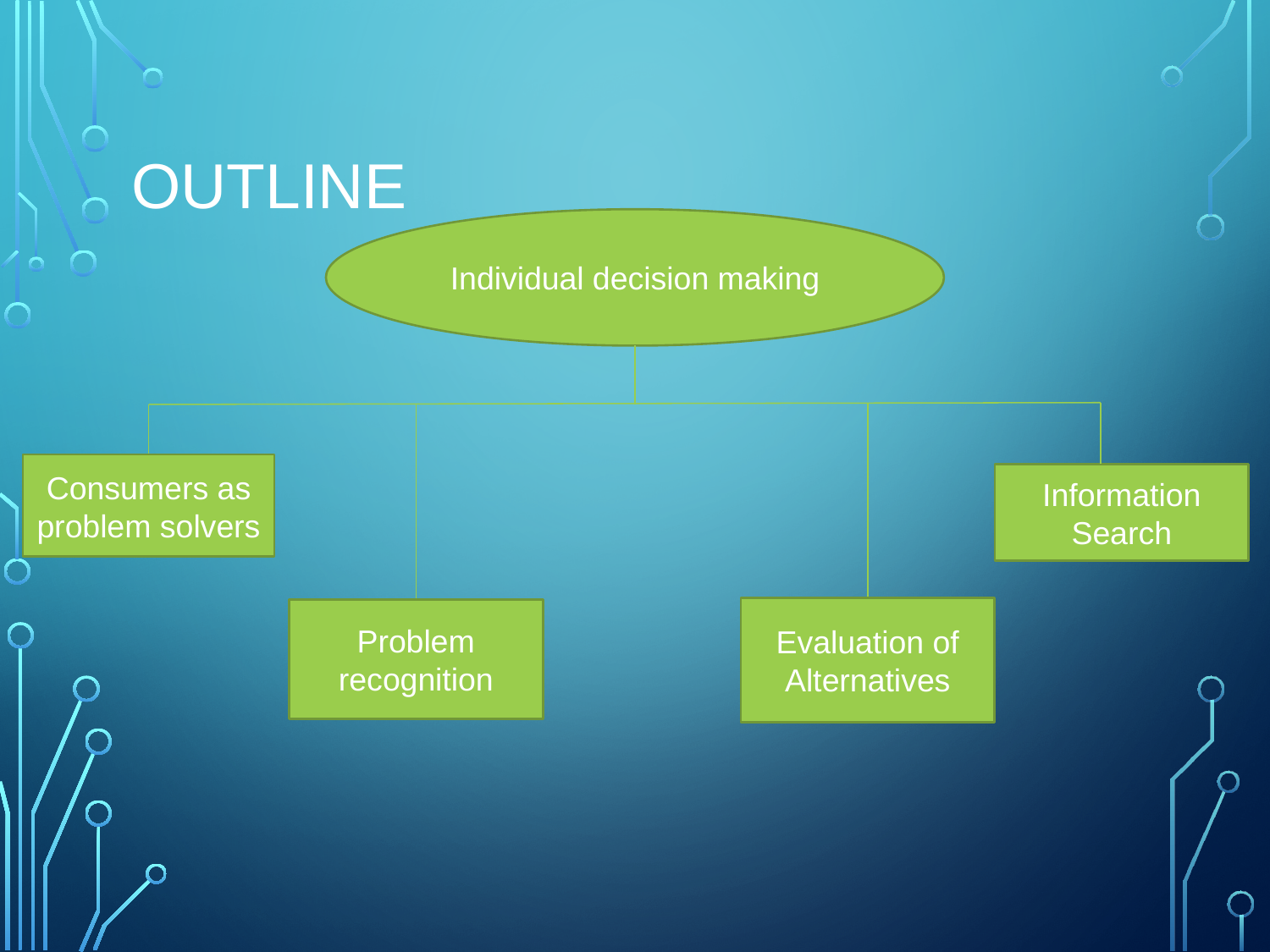

# OUTLINE
Individual decision making
Consumers as problem solvers
Information Search
Evaluation of Alternatives
Problem recognition